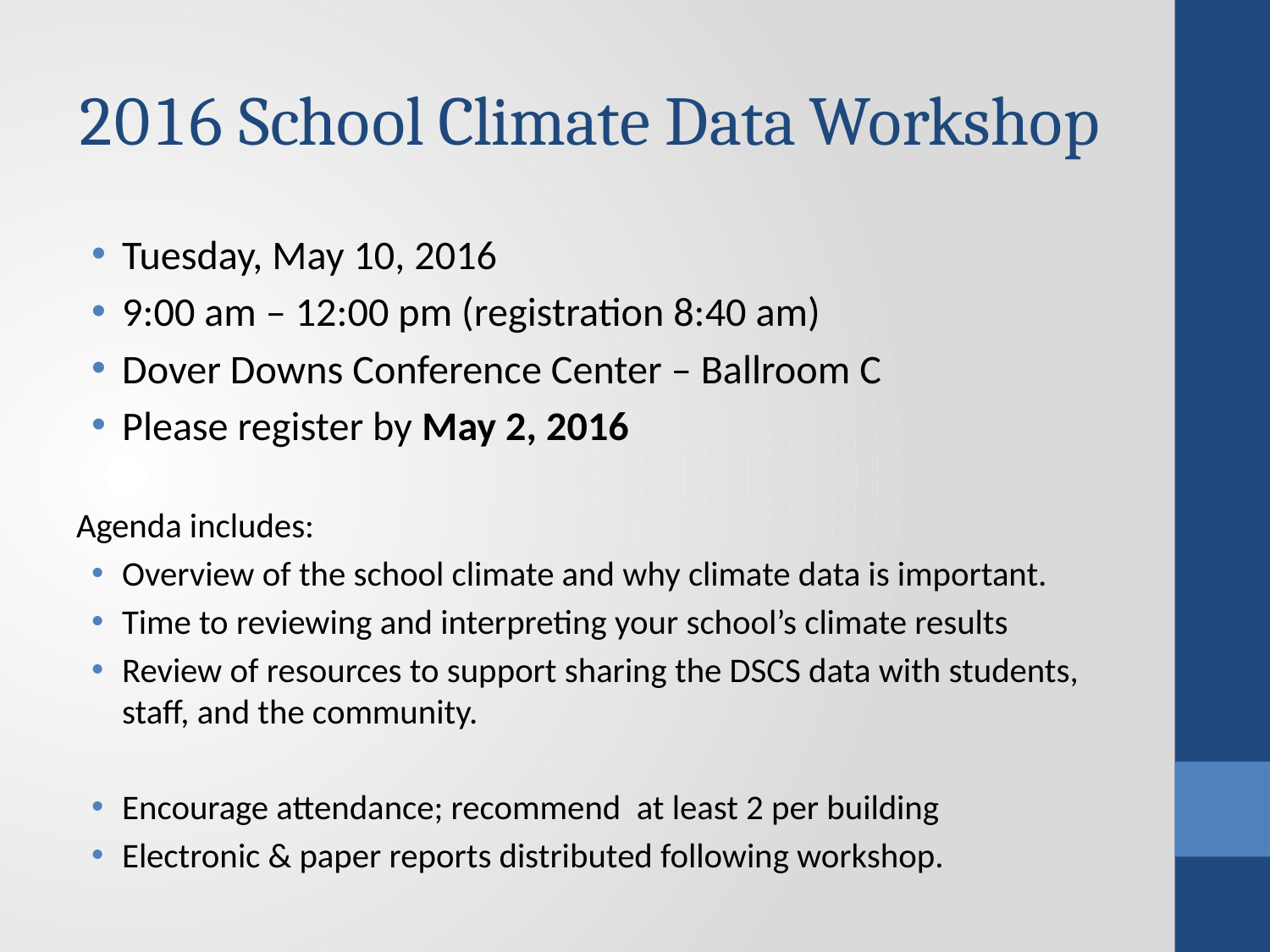

# 2016 School Climate Data Workshop
Tuesday, May 10, 2016
9:00 am – 12:00 pm (registration 8:40 am)
Dover Downs Conference Center – Ballroom C
Please register by May 2, 2016

Agenda includes:
Overview of the school climate and why climate data is important.
Time to reviewing and interpreting your school’s climate results
Review of resources to support sharing the DSCS data with students, staff, and the community.

Encourage attendance; recommend  at least 2 per building
Electronic & paper reports distributed following workshop.